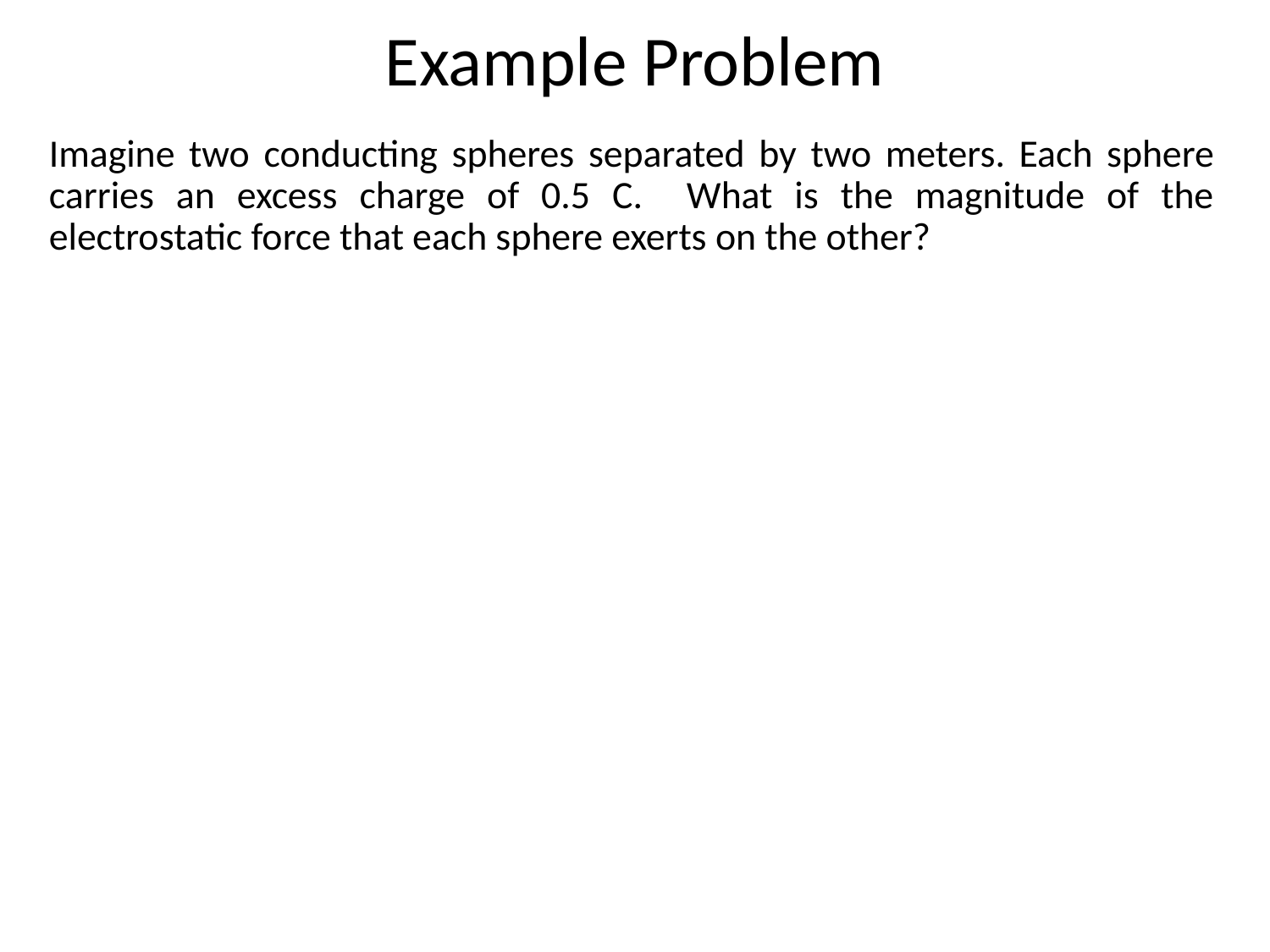

# Example Problem
Imagine two conducting spheres separated by two meters. Each sphere carries an excess charge of 0.5 C.  What is the magnitude of the electrostatic force that each sphere exerts on the other?